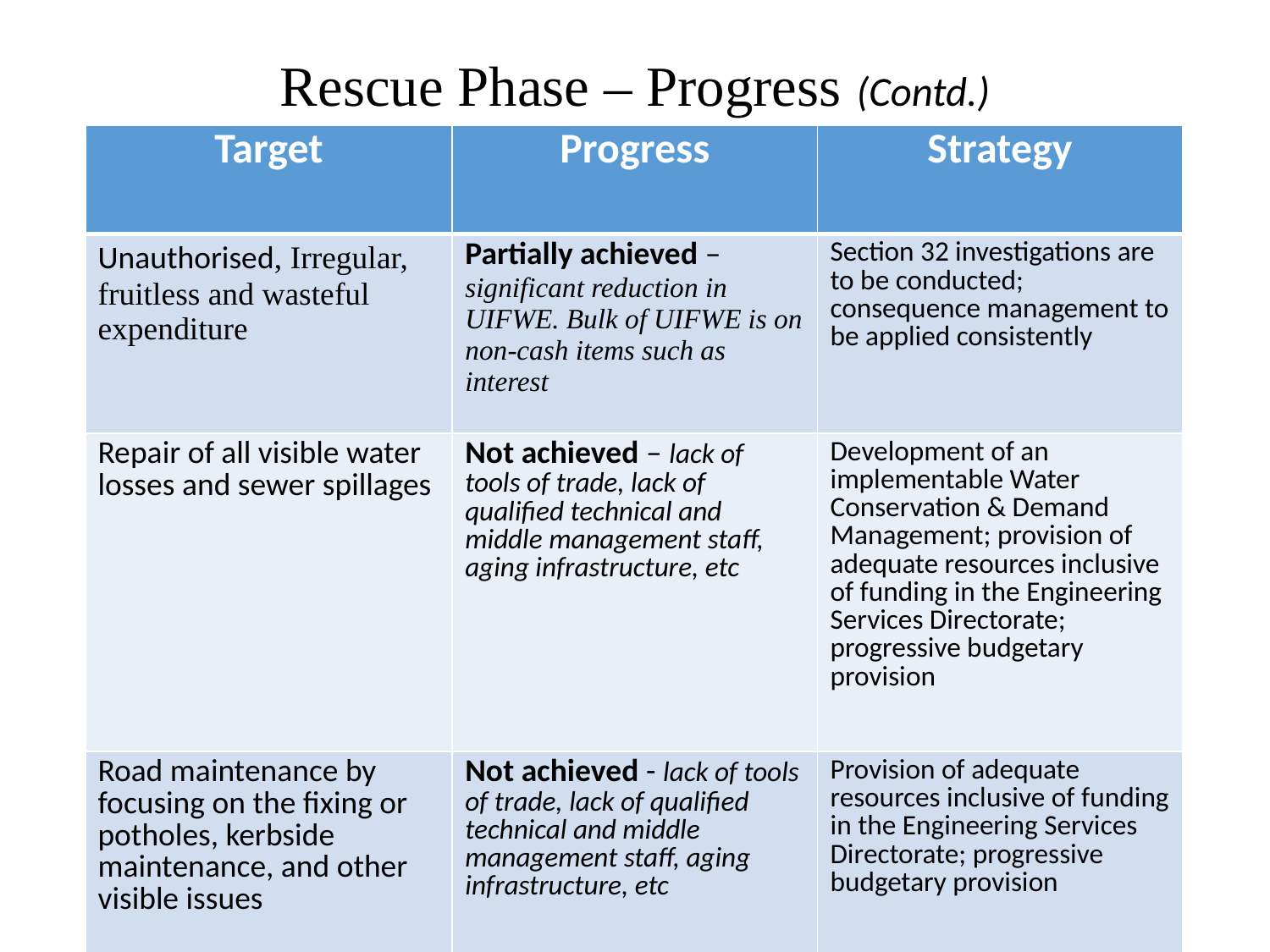

# Rescue Phase – Progress (Contd.)
| Target | Progress | Strategy |
| --- | --- | --- |
| Unauthorised, Irregular, fruitless and wasteful expenditure | Partially achieved – significant reduction in UIFWE. Bulk of UIFWE is on non-cash items such as interest | Section 32 investigations are to be conducted; consequence management to be applied consistently |
| Repair of all visible water losses and sewer spillages | Not achieved – lack of tools of trade, lack of qualified technical and middle management staff, aging infrastructure, etc | Development of an implementable Water Conservation & Demand Management; provision of adequate resources inclusive of funding in the Engineering Services Directorate; progressive budgetary provision |
| Road maintenance by focusing on the fixing or potholes, kerbside maintenance, and other visible issues | Not achieved - lack of tools of trade, lack of qualified technical and middle management staff, aging infrastructure, etc | Provision of adequate resources inclusive of funding in the Engineering Services Directorate; progressive budgetary provision |
7